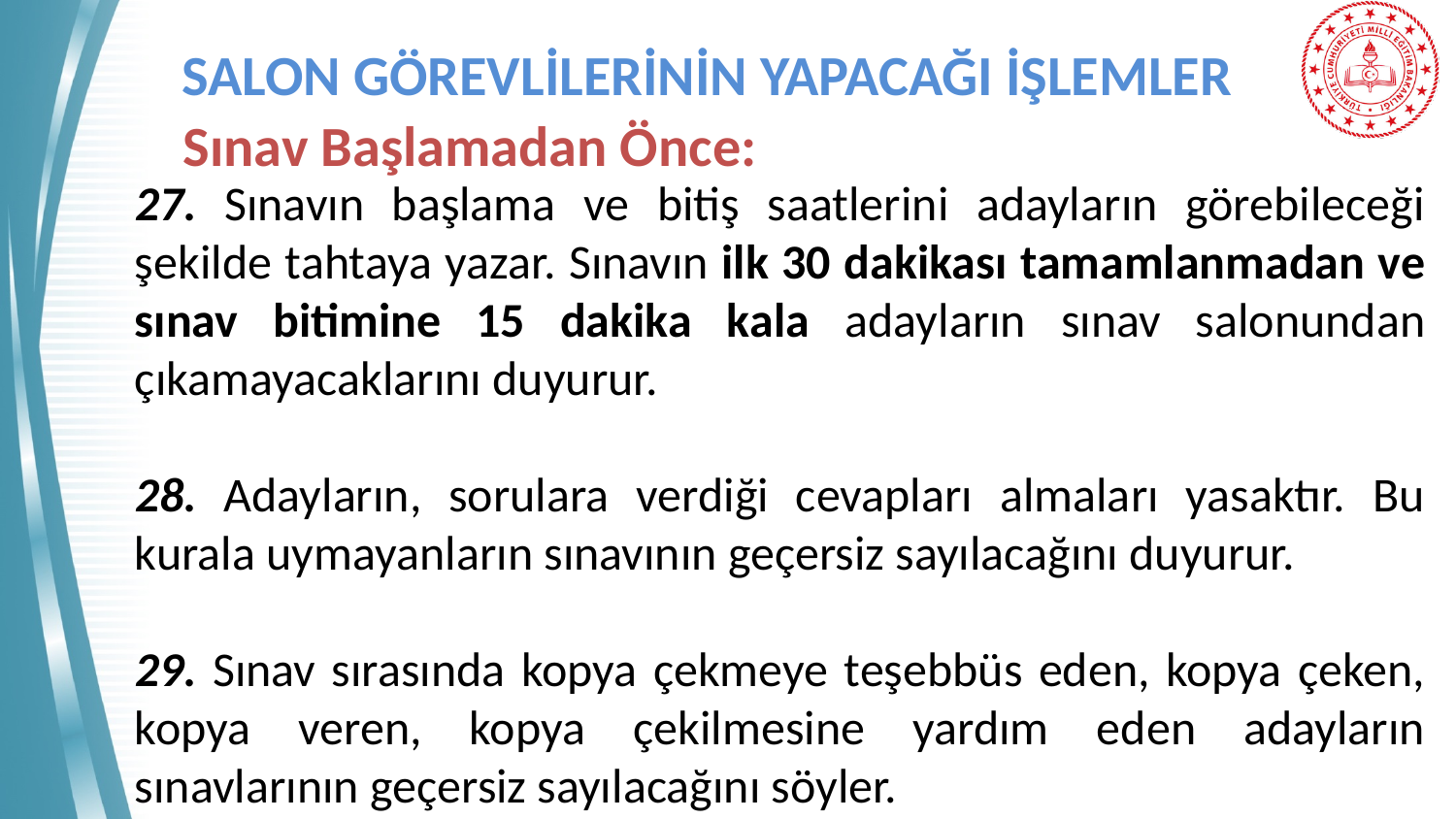

# SALON GÖREVLİLERİNİN YAPACAĞI İŞLEMLER
      Sınav Başlamadan Önce:

27. Sınavın başlama ve bitiş saatlerini adayların görebileceği şekilde tahtaya yazar. Sınavın ilk 30 dakikası tamamlanmadan ve sınav bitimine 15 dakika kala adayların sınav salonundan çıkamayacaklarını duyurur.

28. Adayların, sorulara verdiği cevapları almaları yasaktır. Bu kurala uymayanların sınavının geçersiz sayılacağını duyurur.

29. Sınav sırasında kopya çekmeye teşebbüs eden, kopya çeken, kopya veren, kopya çekilmesine yardım eden adayların sınavlarının geçersiz sayılacağını söyler.